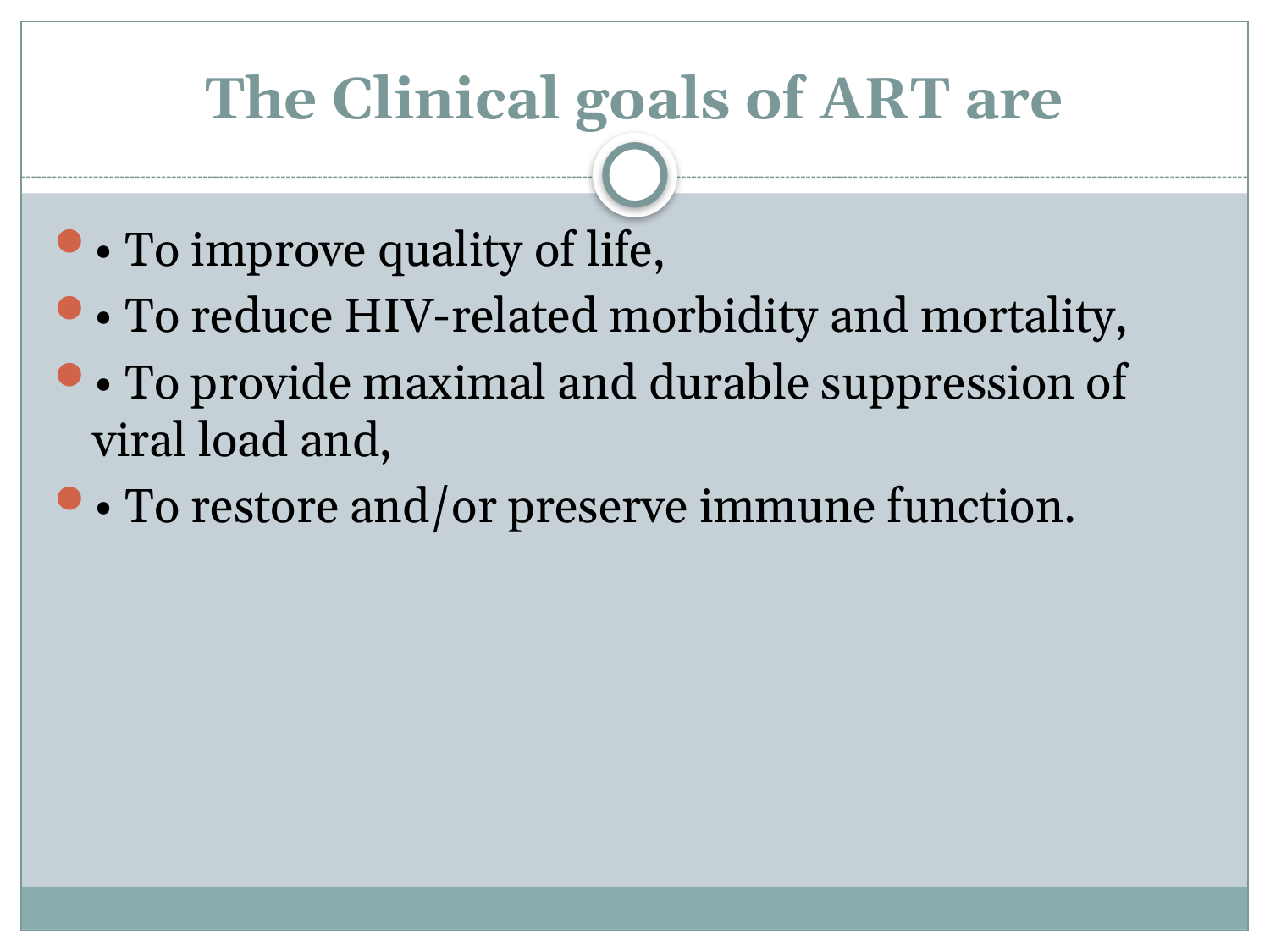

# The Clinical goals of ART are
• To improve quality of life,
• To reduce HIV-related morbidity and mortality,
• To provide maximal and durable suppression of viral load and,
• To restore and/or preserve immune function.